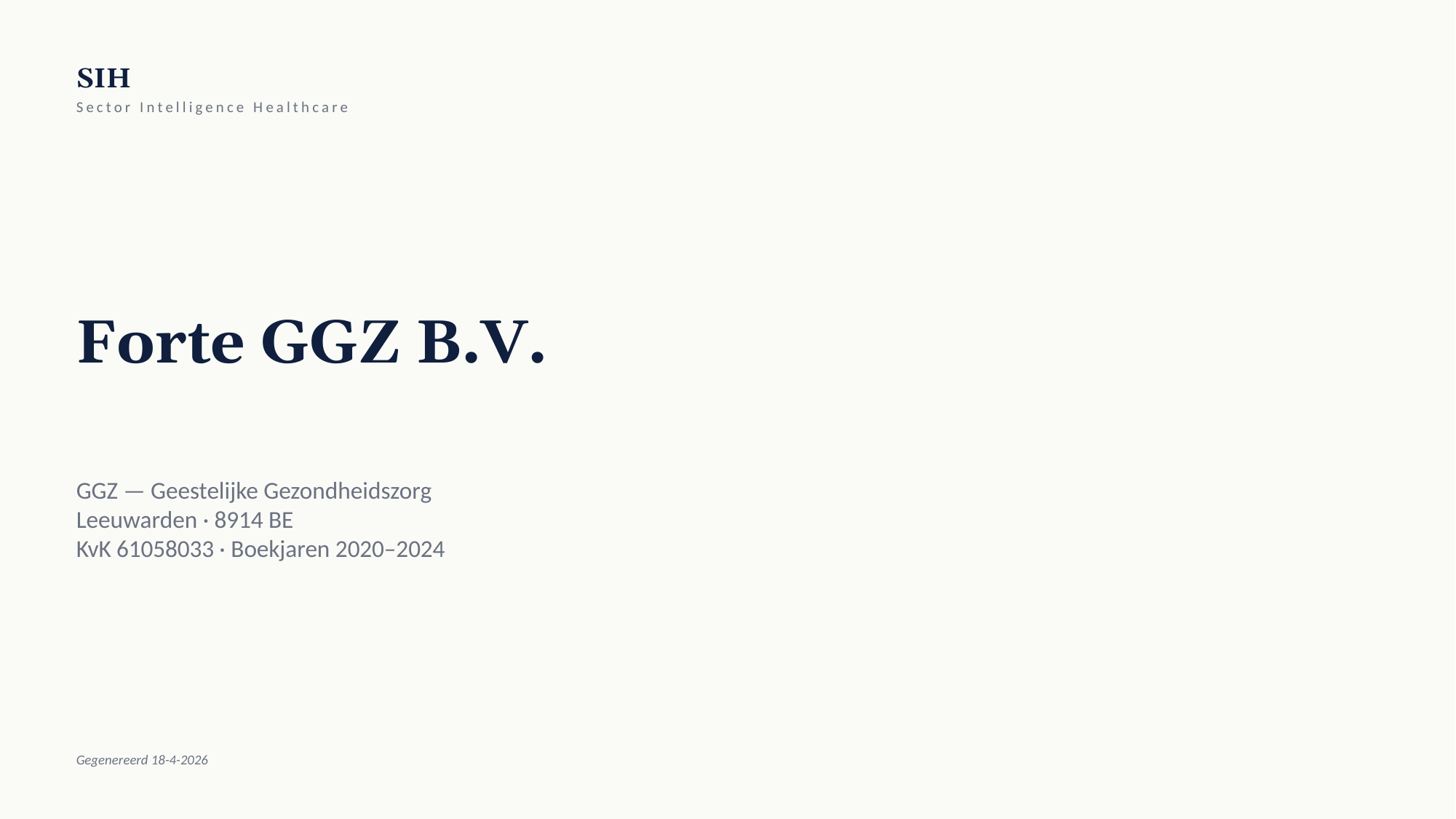

SIH
Sector Intelligence Healthcare
Forte GGZ B.V.
GGZ — Geestelijke Gezondheidszorg
Leeuwarden · 8914 BE
KvK 61058033 · Boekjaren 2020–2024
Gegenereerd 18-4-2026